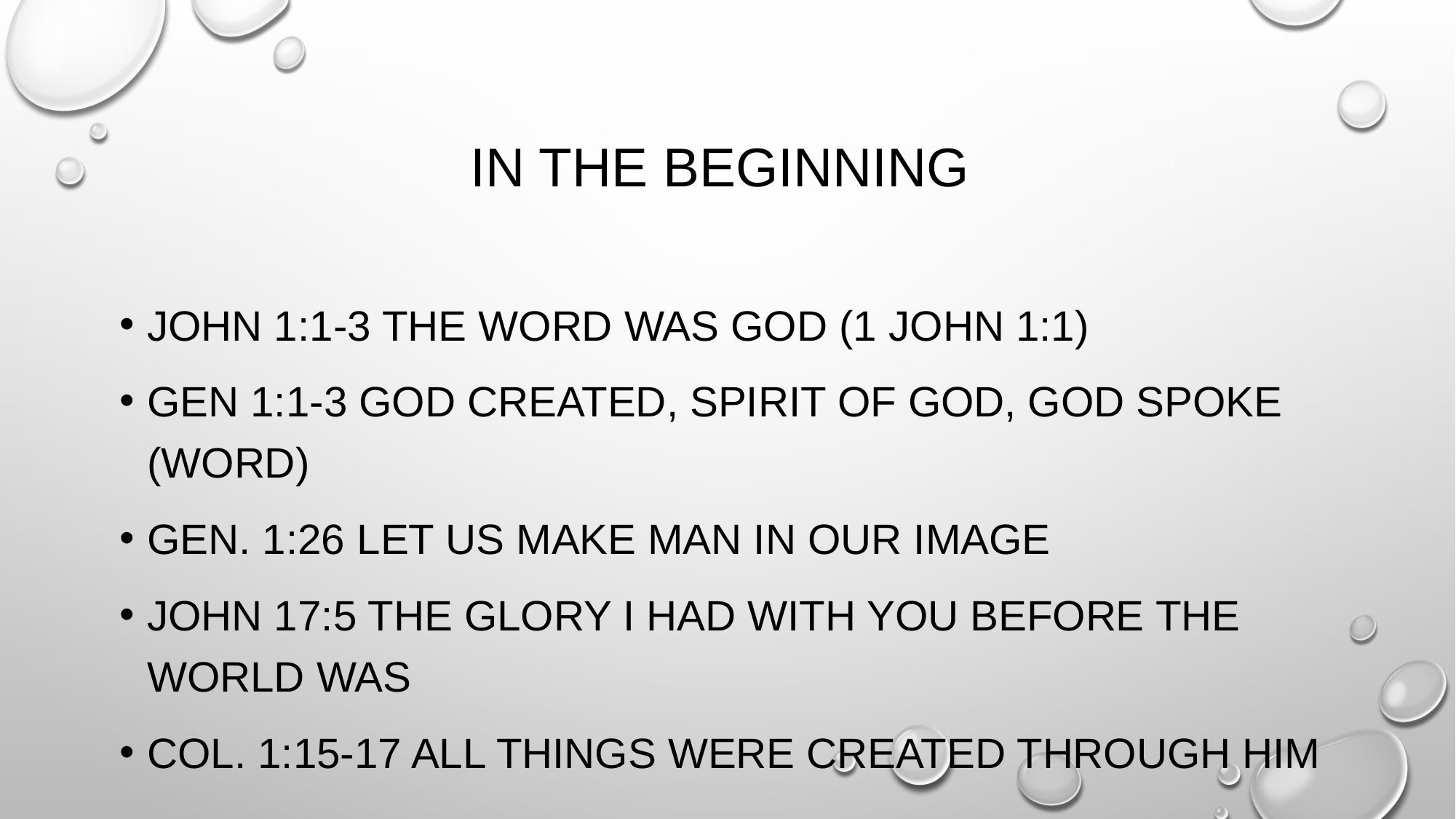

# IN The Beginning
John 1:1-3 the word was God (1 John 1:1)
Gen 1:1-3 God created, Spirit of God, God spoke (Word)
Gen. 1:26 Let us make man in our image
John 17:5 the glory I had with you before the world was
Col. 1:15-17 all things were created through him